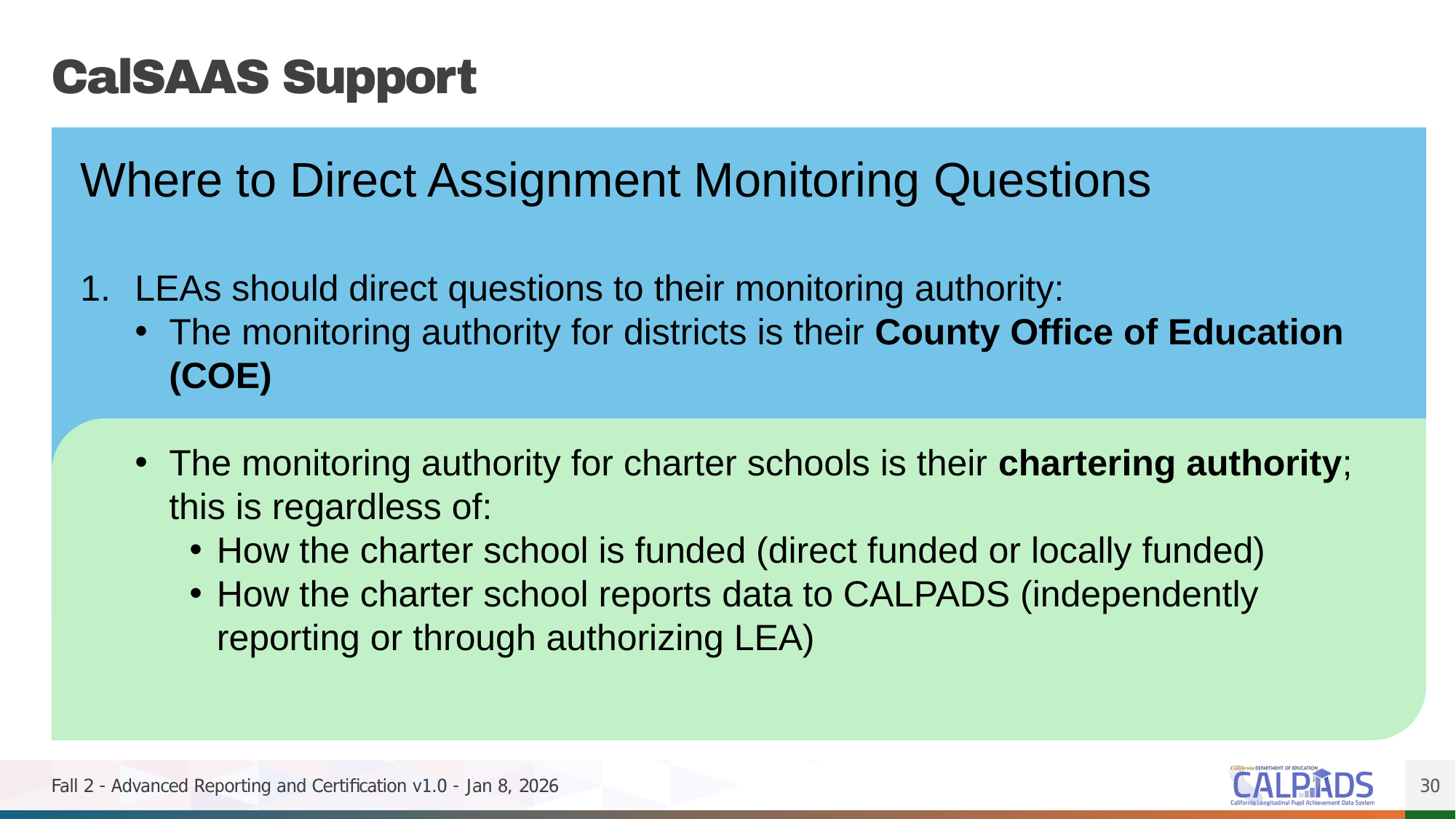

# CalSAAS Support
Where to Direct Assignment Monitoring Questions

LEAs should direct questions to their monitoring authority:
The monitoring authority for districts is their County Office of Education (COE)

The monitoring authority for charter schools is their chartering authority; this is regardless of:
How the charter school is funded (direct funded or locally funded)
How the charter school reports data to CALPADS (independently reporting or through authorizing LEA)
Fall 2 - Advanced Reporting and Certification v1.0 - Jan 8, 2026
30